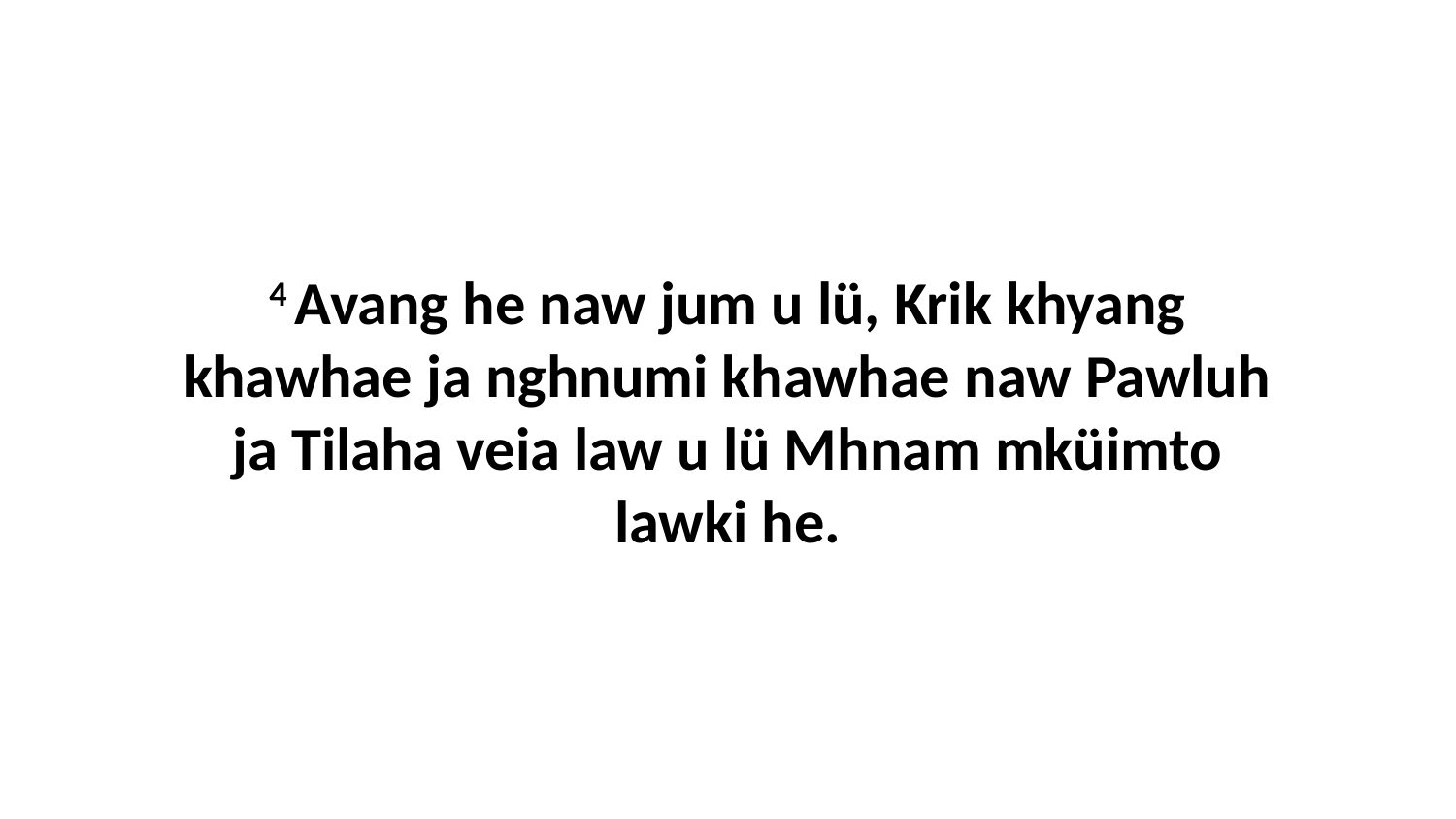

4 Avang he naw jum u lü, Krik khyang khawhae ja nghnumi khawhae naw Pawluh ja Tilaha veia law u lü Mhnam mküimto lawki he.